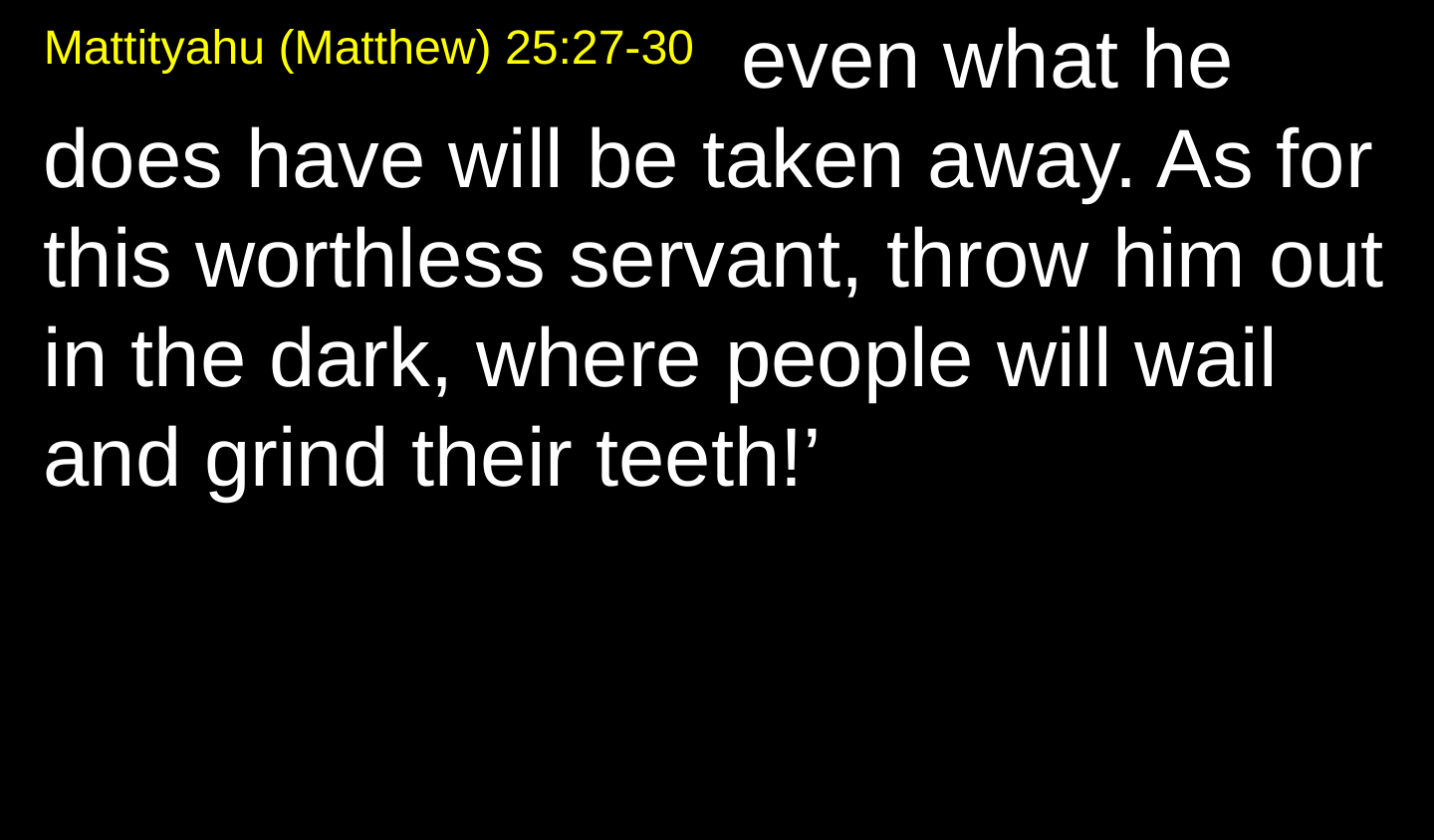

Mattityahu (Matthew) 25:27-30  even what he does have will be taken away. As for this worthless servant, throw him out in the dark, where people will wail and grind their teeth!’